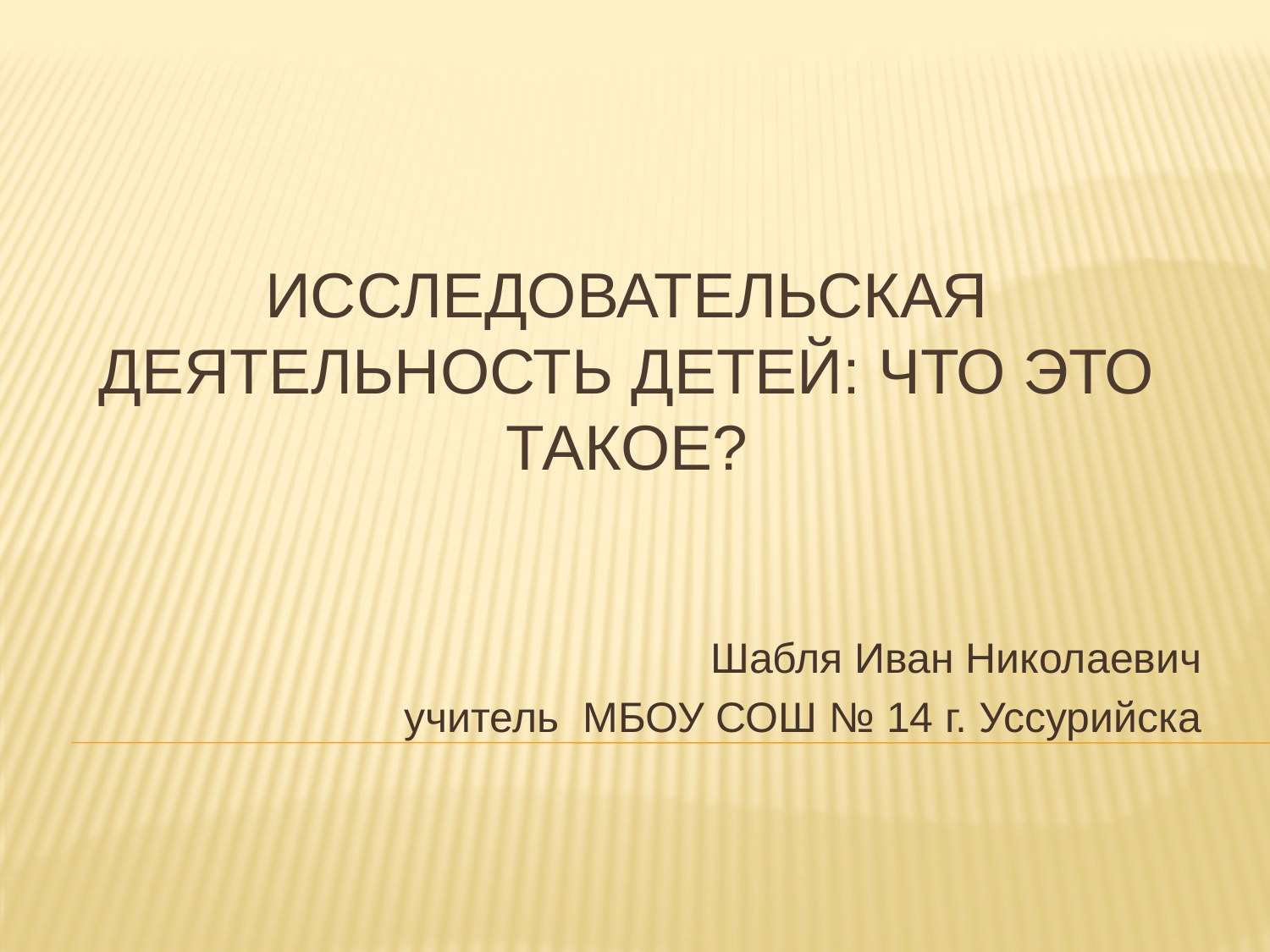

# Исследовательская деятельность детей: что это такое?
Шабля Иван Николаевич
учитель  МБОУ СОШ № 14 г. Уссурийска